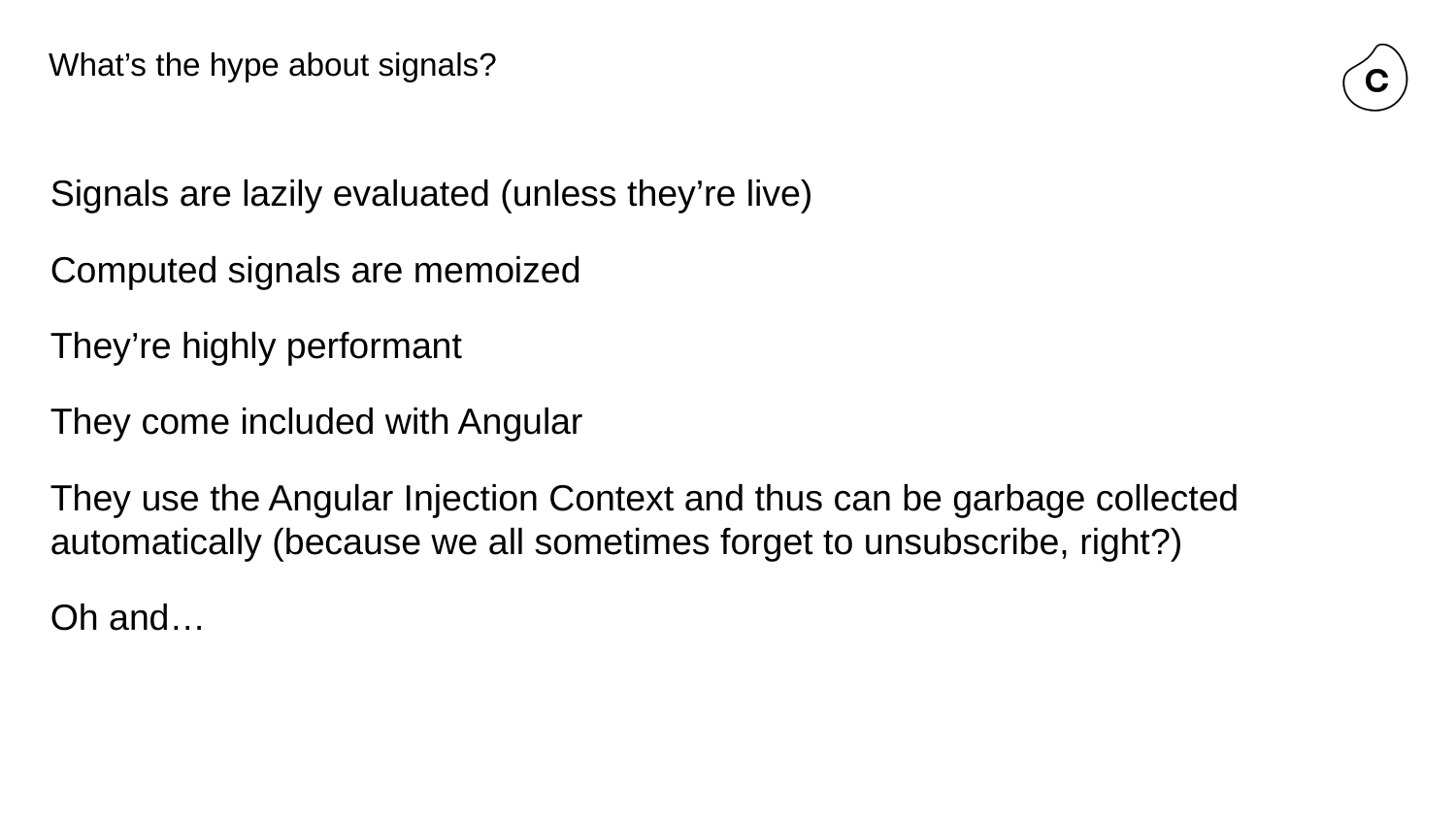

# What’s the hype about signals?
Signals are lazily evaluated (unless they’re live)
Computed signals are memoized
They’re highly performant
They come included with Angular
They use the Angular Injection Context and thus can be garbage collected automatically (because we all sometimes forget to unsubscribe, right?)
Oh and…